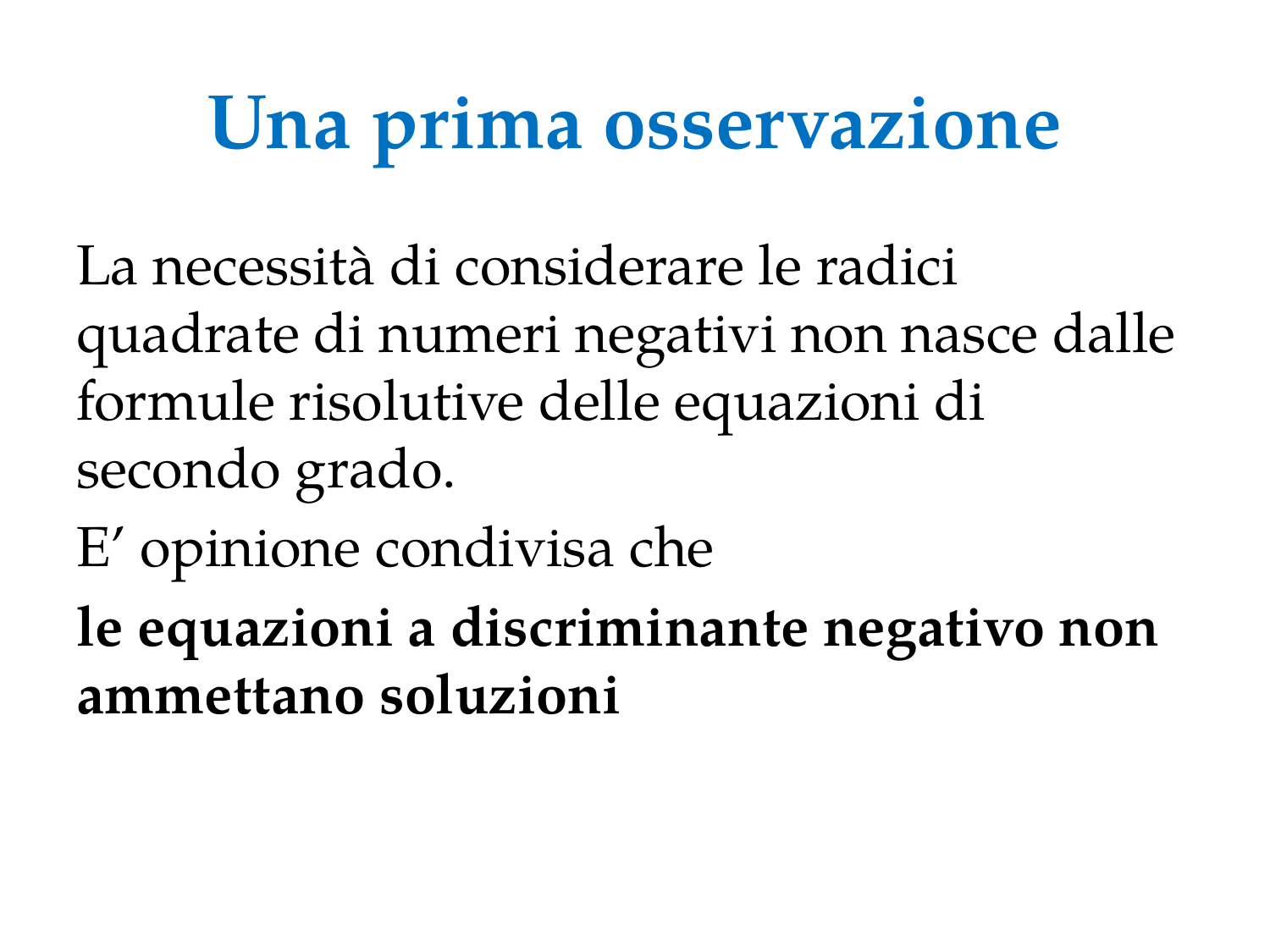

# Una prima osservazione
La necessità di considerare le radici quadrate di numeri negativi non nasce dalle formule risolutive delle equazioni di secondo grado.
E’ opinione condivisa che
le equazioni a discriminante negativo non ammettano soluzioni